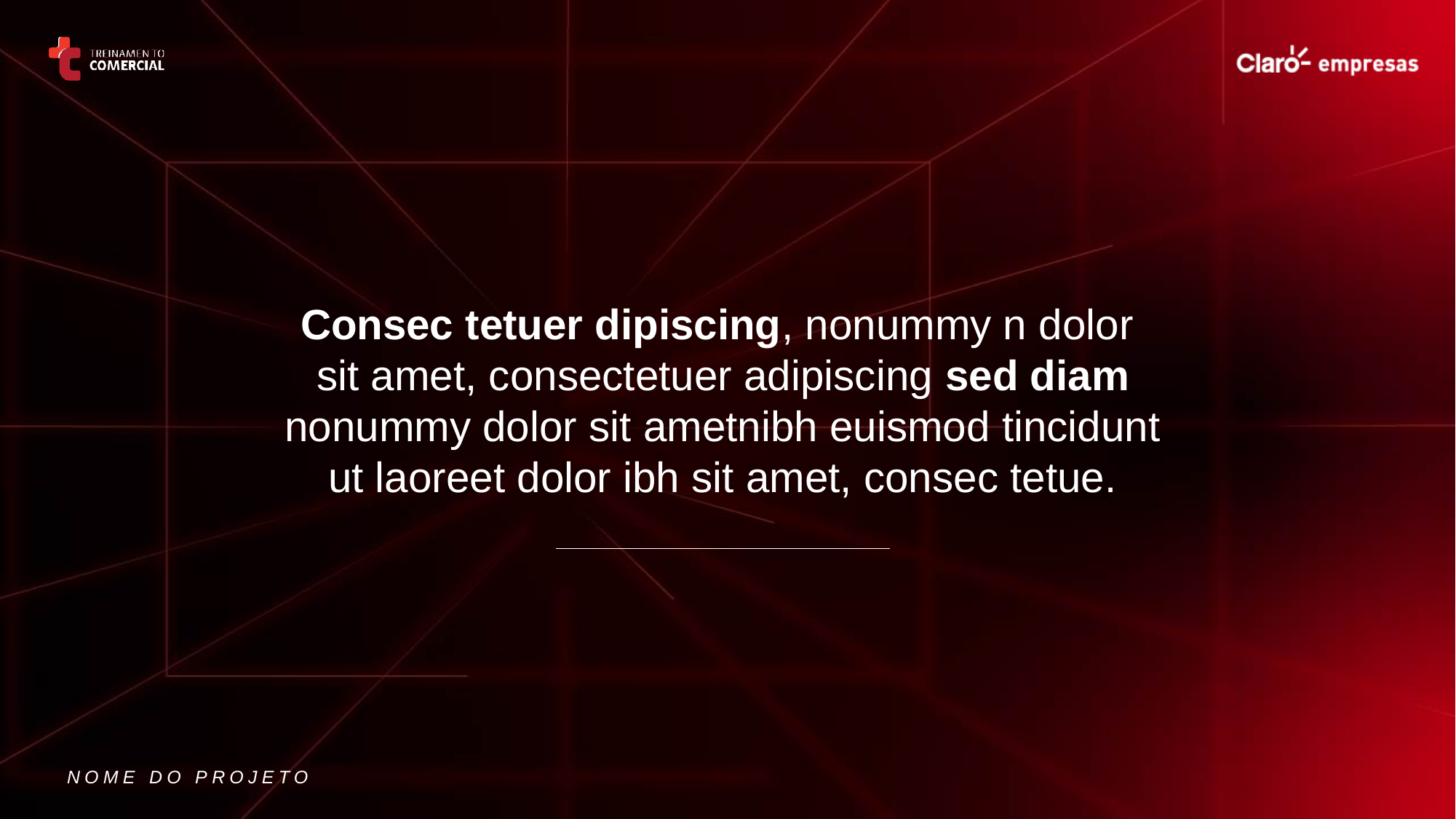

Consec tetuer dipiscing, nonummy n dolor
sit amet, consectetuer adipiscing sed diam nonummy dolor sit ametnibh euismod tincidunt ut laoreet dolor ibh sit amet, consec tetue.
”
“